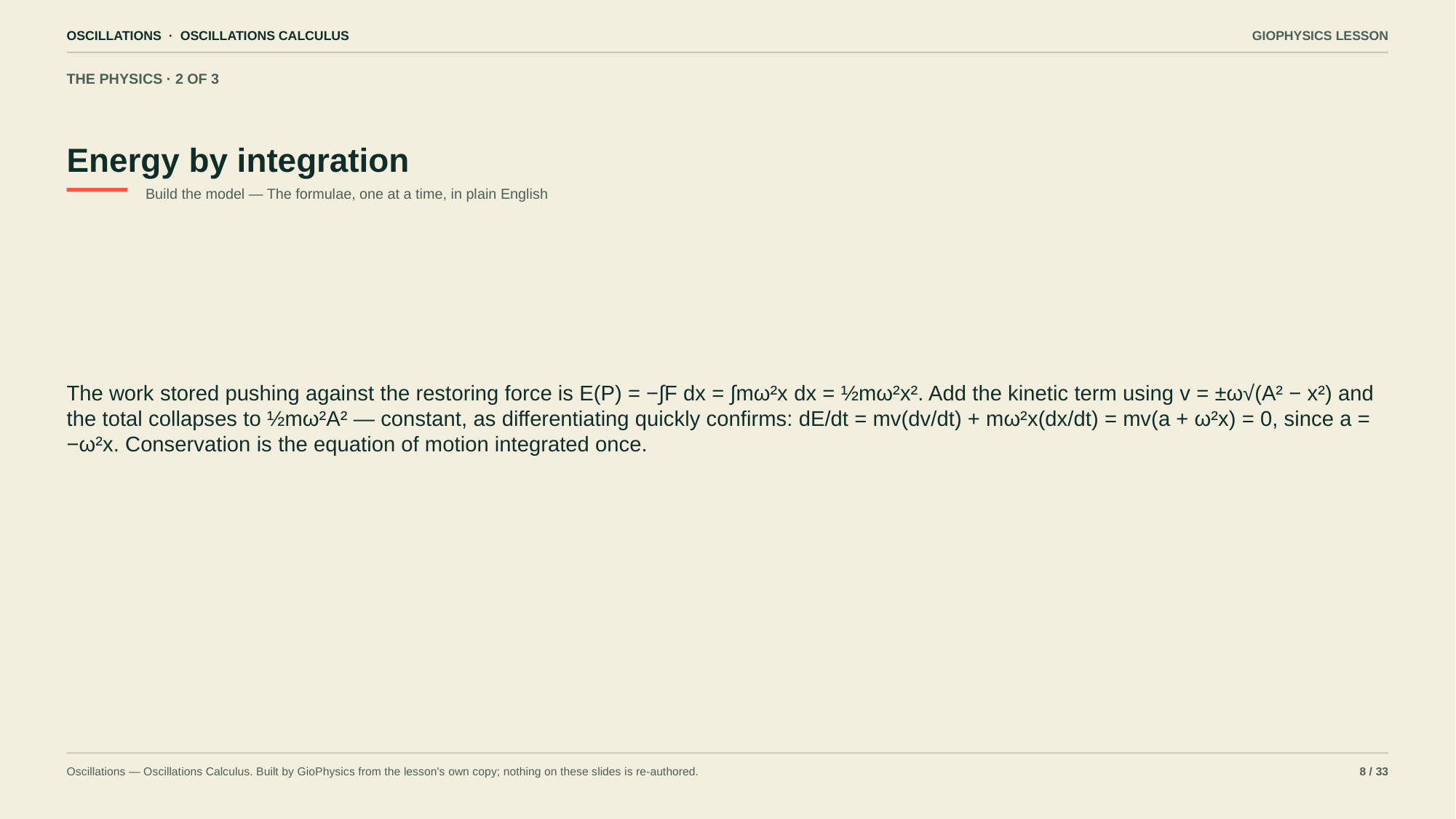

OSCILLATIONS  ·  OSCILLATIONS CALCULUS
GIOPHYSICS LESSON

THE PHYSICS · 2 OF 3
Energy by integration
Build the model — The formulae, one at a time, in plain English

The work stored pushing against the restoring force is E(P) = −∫F dx = ∫mω²x dx = ½mω²x². Add the kinetic term using v = ±ω√(A² − x²) and the total collapses to ½mω²A² — constant, as differentiating quickly confirms: dE/dt = mv(dv/dt) + mω²x(dx/dt) = mv(a + ω²x) = 0, since a = −ω²x. Conservation is the equation of motion integrated once.

Oscillations — Oscillations Calculus. Built by GioPhysics from the lesson's own copy; nothing on these slides is re-authored.
8 / 33